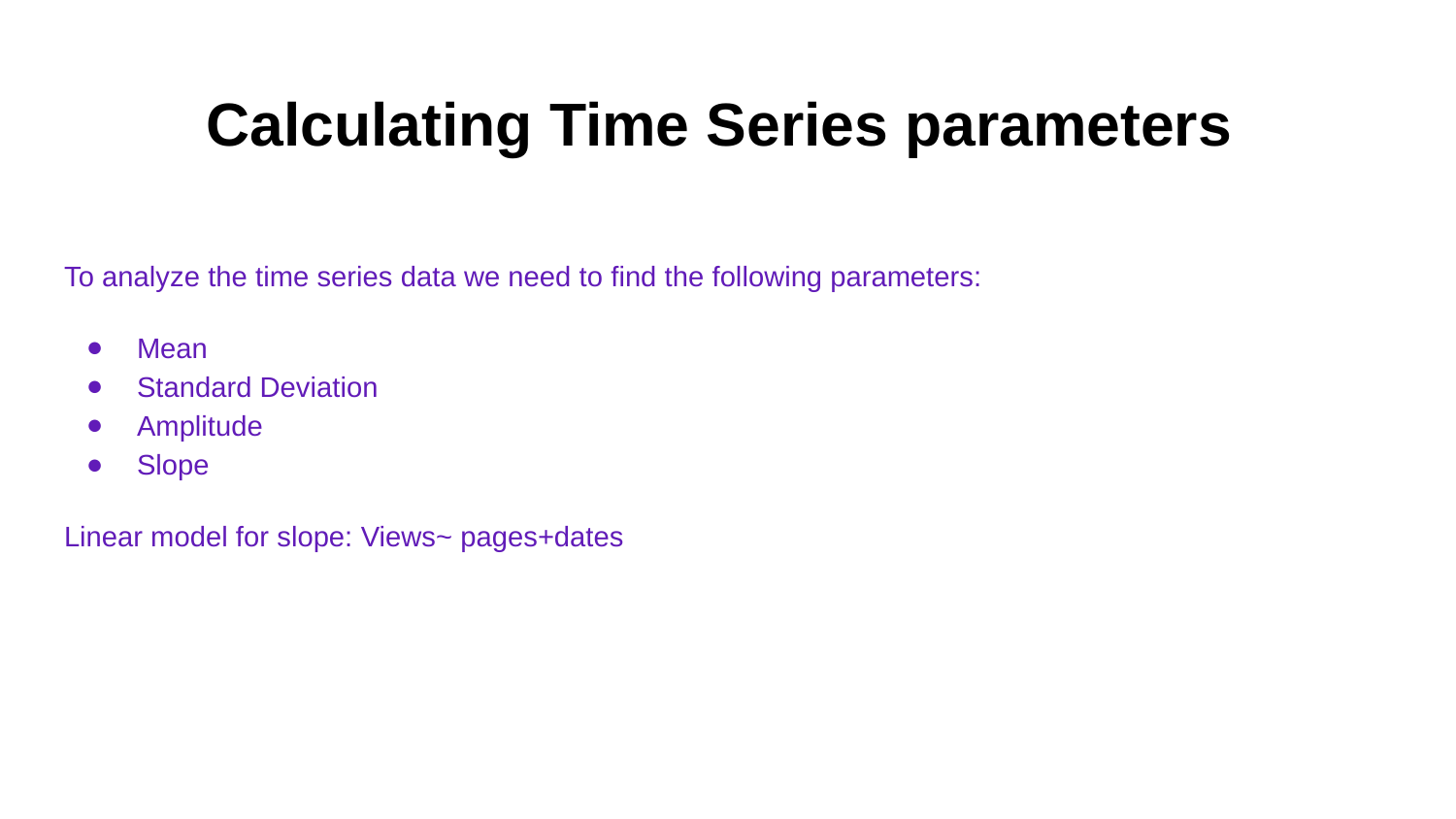

# Calculating Time Series parameters
To analyze the time series data we need to find the following parameters:
Mean
Standard Deviation
Amplitude
Slope
Linear model for slope: Views~ pages+dates